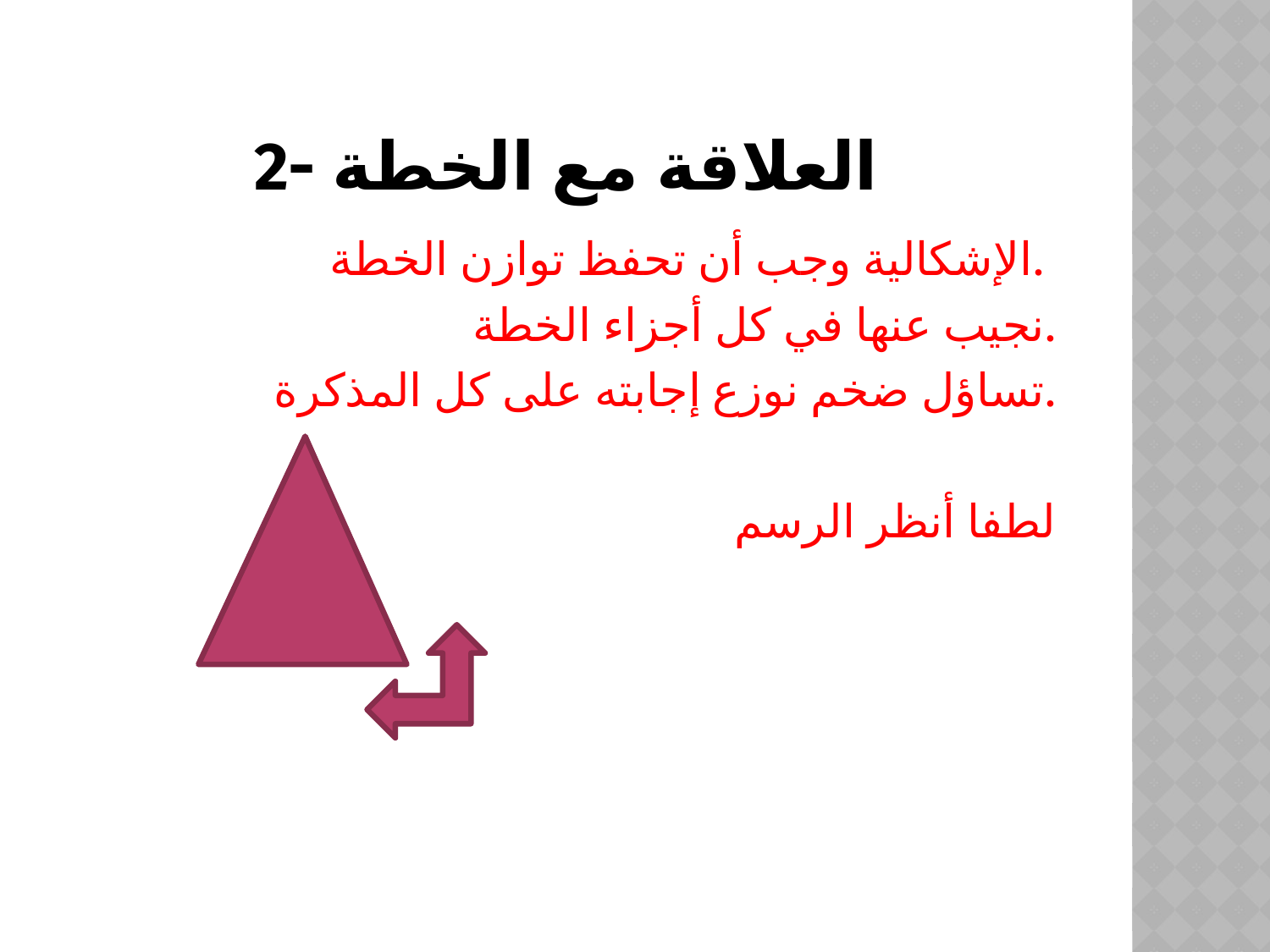

# 2- العلاقة مع الخطة
الإشكالية وجب أن تحفظ توازن الخطة.
نجيب عنها في كل أجزاء الخطة.
تساؤل ضخم نوزع إجابته على كل المذكرة.

لطفا أنظر الرسم